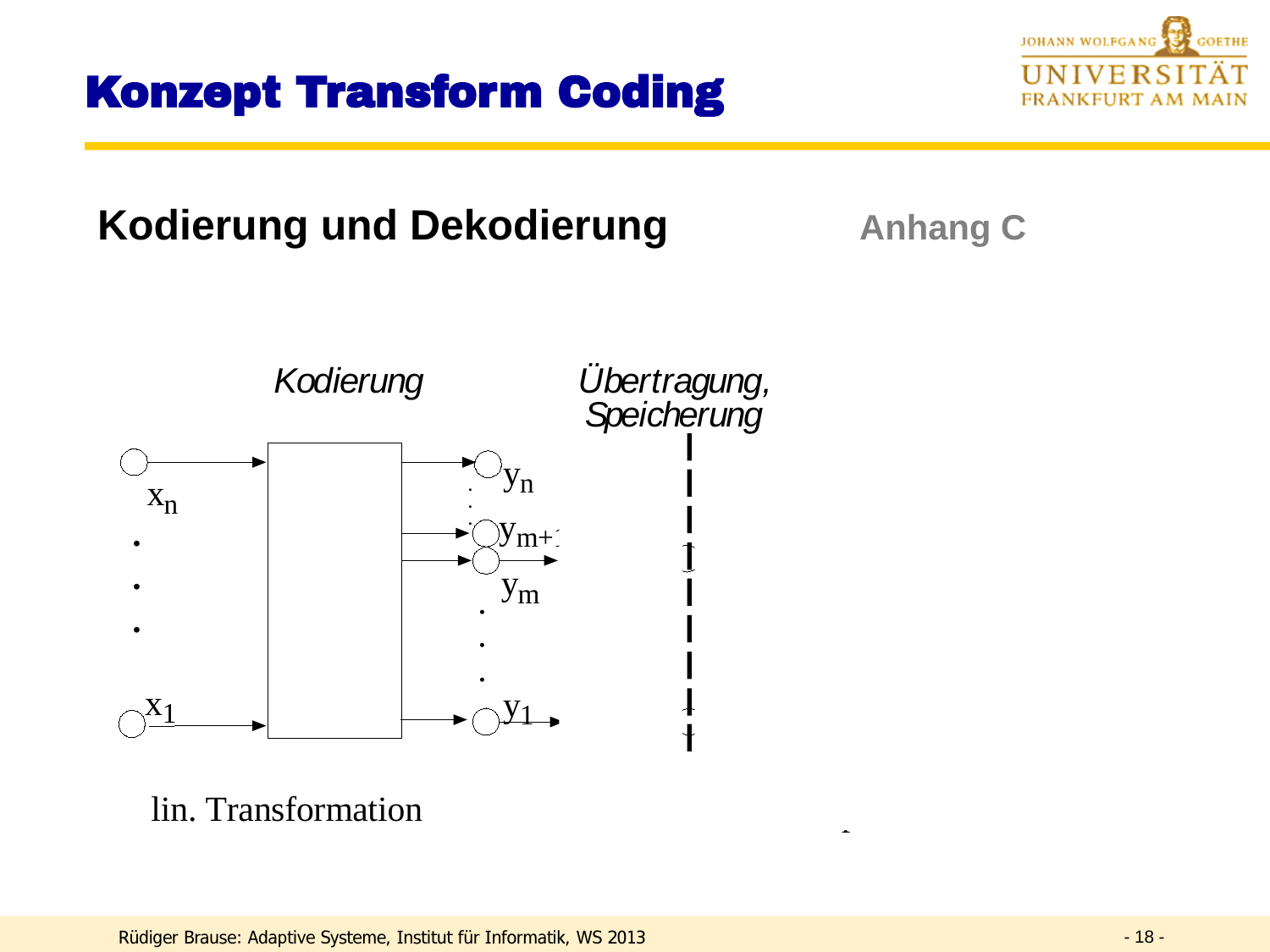

# Konzept Transform Coding
Kodierung und Dekodierung		Anhang C

K
o
d
i
e
r
u
n
g

Ü
b
e
r
t
r
a
g
u
n
g
,

D
e
k
o
d
i
e
r
u
n
g

S
p
e
i
c
h
e
r
u
n
g

y

^

x
n

x

·
n
n

·
y

·

m
+
1

·

·

y

·
y

·
m

m

·

·

·

·

·

·

·

·

·

·

·

·

·

·
y
x
^
y
x

1
1
1
1

V
e
k
t
o
r
-

c
o
d
e
b
o
o
k

l
i
n
.

T
r
a
n
s
f
o
r
m
a
t
i
o
n
l
i
n
.

T
r
a
n
s
f
o
r
m
a
t
i
o
n
q
u
a
n
t
i
s
i
e
r
u
n
g
o
o
k
u
p

Klassenprototypen
- 18 -
Rüdiger Brause: Adaptive Systeme, Institut für Informatik, WS 2013